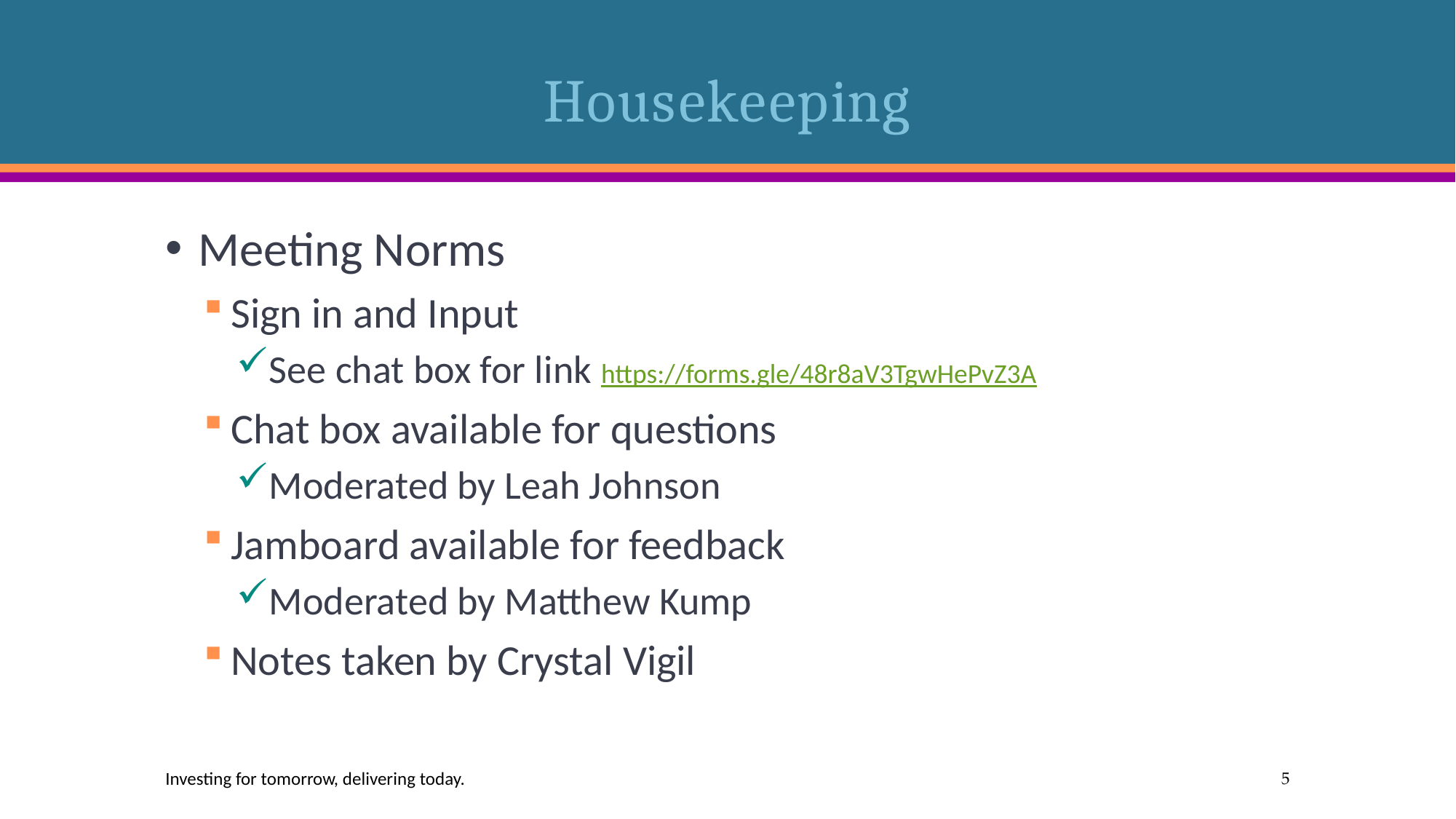

# Housekeeping
Meeting Norms
Sign in and Input
See chat box for link https://forms.gle/48r8aV3TgwHePvZ3A
Chat box available for questions
Moderated by Leah Johnson
Jamboard available for feedback
Moderated by Matthew Kump
Notes taken by Crystal Vigil
Investing for tomorrow, delivering today.
5